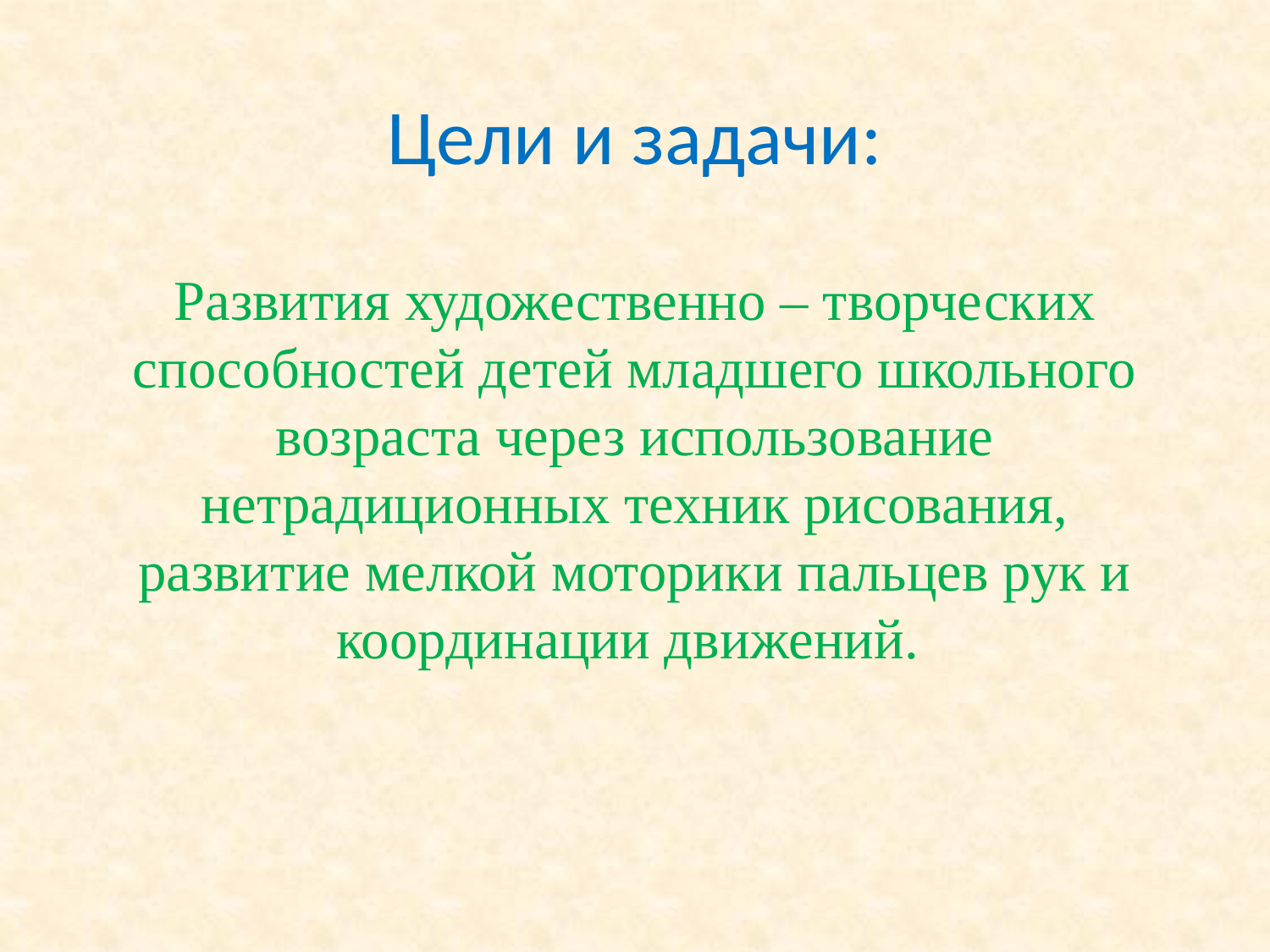

# Цели и задачи:
Развития художественно – творческих способностей детей младшего школьного возраста через использование нетрадиционных техник рисования, развитие мелкой моторики пальцев рук и координации движений.